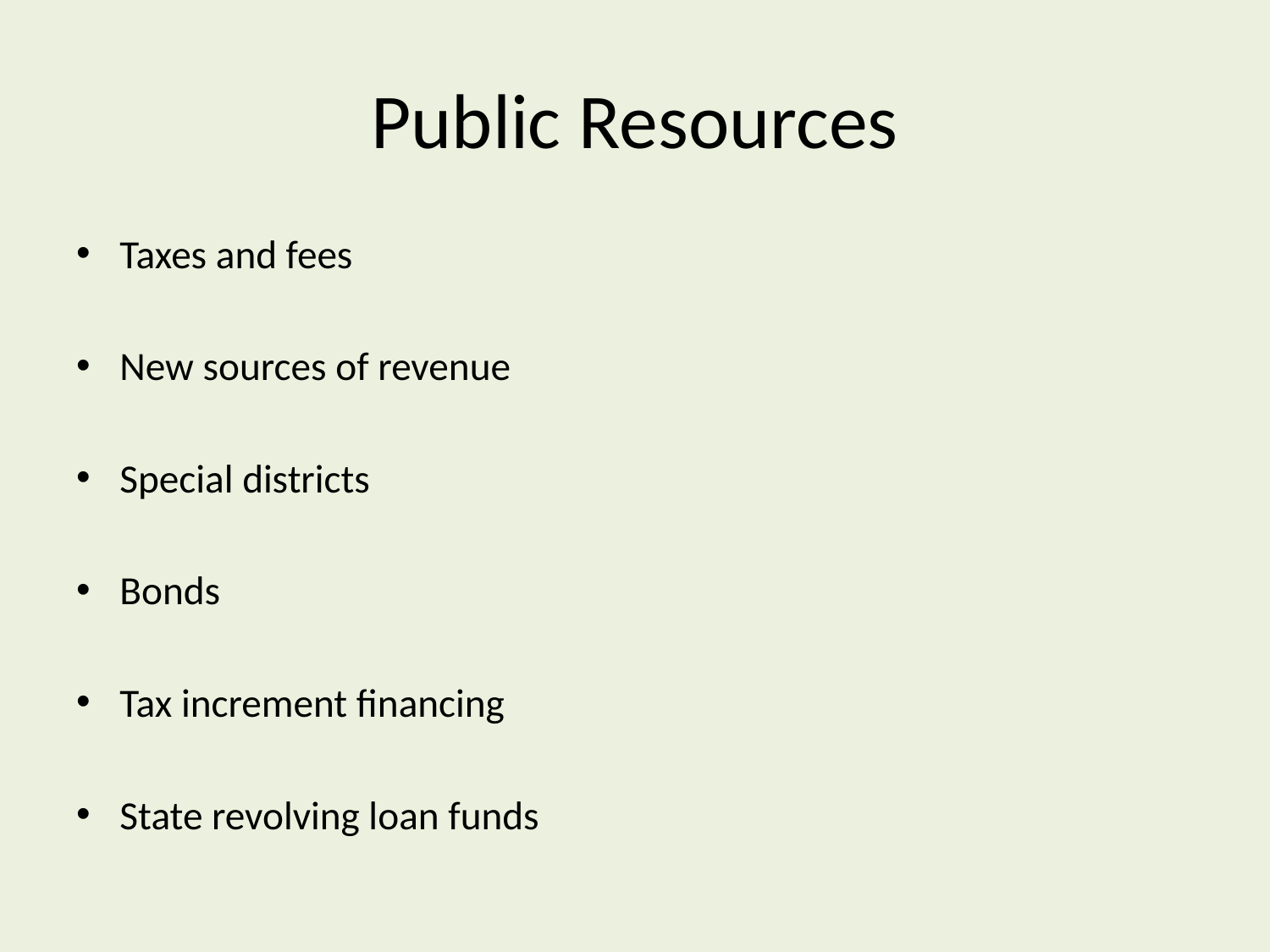

# Public Resources
Taxes and fees

New sources of revenue

Special districts

Bonds

Tax increment financing

State revolving loan funds